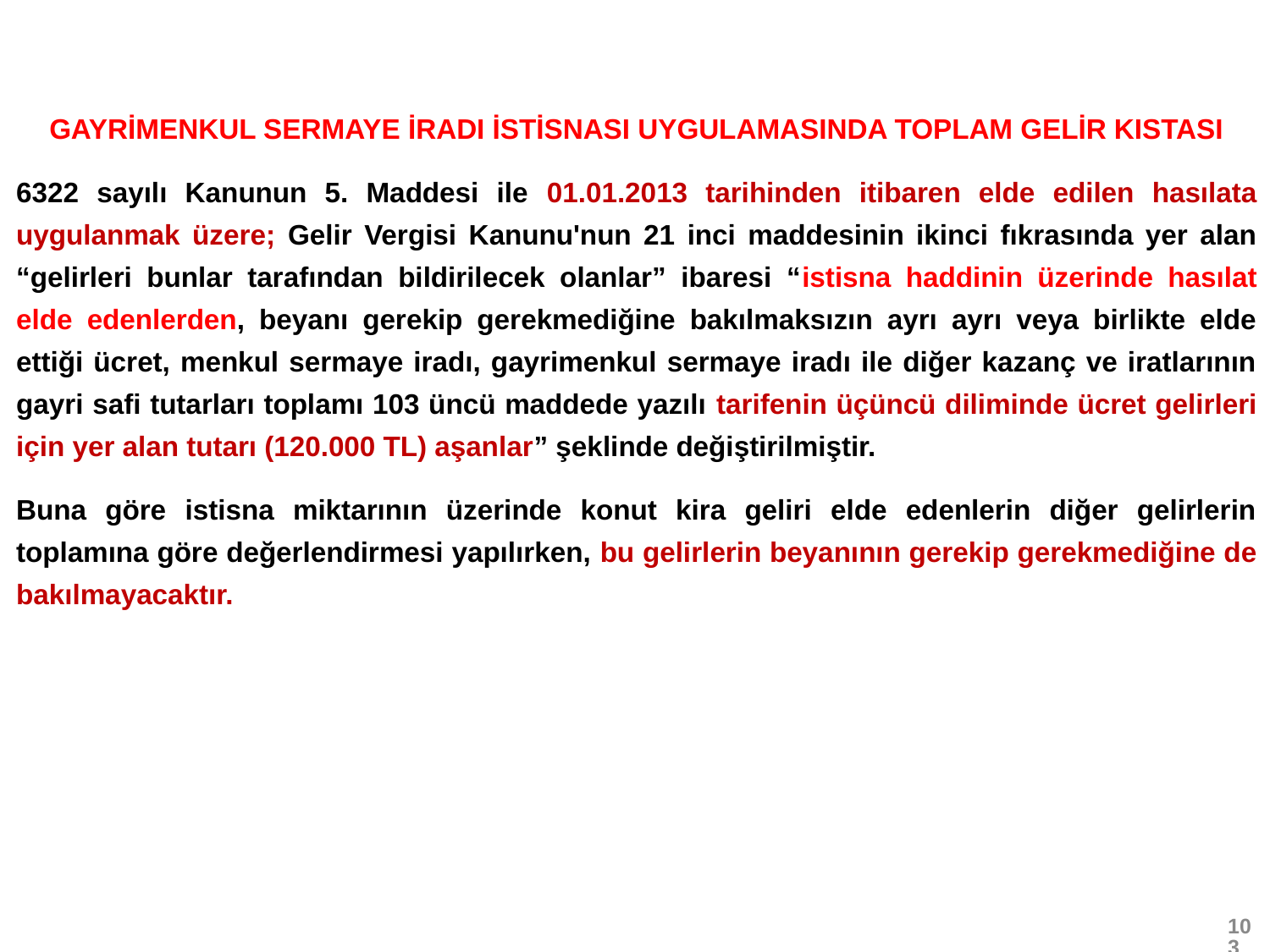

GAYRİMENKUL SERMAYE İRADI İSTİSNASI UYGULAMASINDA TOPLAM GELİR KISTASI
6322 sayılı Kanunun 5. Maddesi ile 01.01.2013 tarihinden itibaren elde edilen hasılata uygulanmak üzere; Gelir Vergisi Kanunu'nun 21 inci maddesinin ikinci fıkrasında yer alan “gelirleri bunlar tarafından bildirilecek olanlar” ibaresi “istisna haddinin üzerinde hasılat elde edenlerden, beyanı gerekip gerekmediğine bakılmaksızın ayrı ayrı veya birlikte elde ettiği ücret, menkul sermaye iradı, gayrimenkul sermaye iradı ile diğer kazanç ve iratlarının gayri safi tutarları toplamı 103 üncü maddede yazılı tarifenin üçüncü diliminde ücret gelirleri için yer alan tutarı (120.000 TL) aşanlar” şeklinde değiştirilmiştir.
Buna göre istisna miktarının üzerinde konut kira geliri elde edenlerin diğer gelirlerin toplamına göre değerlendirmesi yapılırken, bu gelirlerin beyanının gerekip gerekmediğine de bakılmayacaktır.
103